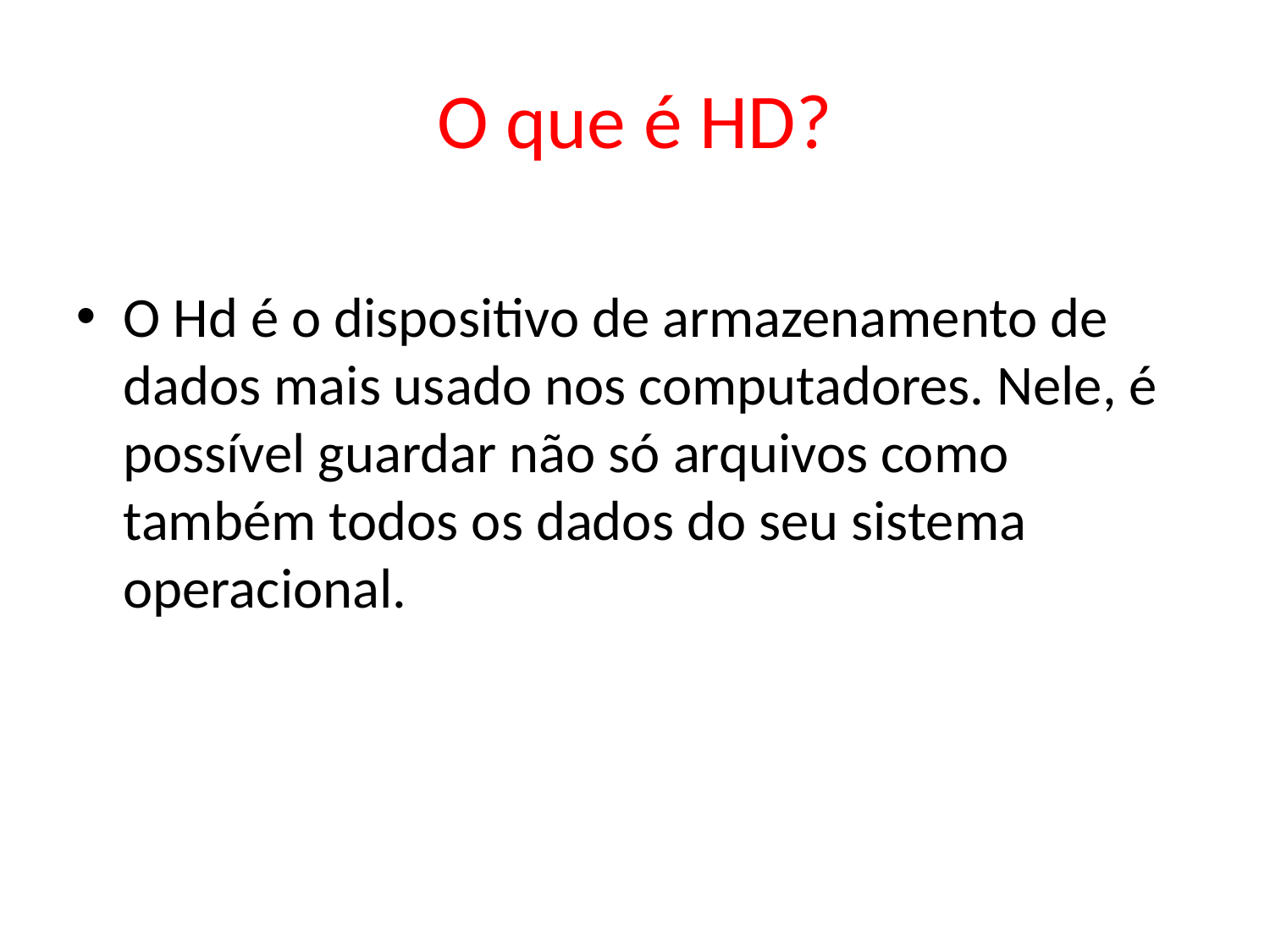

O que é HD?
O Hd é o dispositivo de armazenamento de dados mais usado nos computadores. Nele, é possível guardar não só arquivos como também todos os dados do seu sistema operacional.